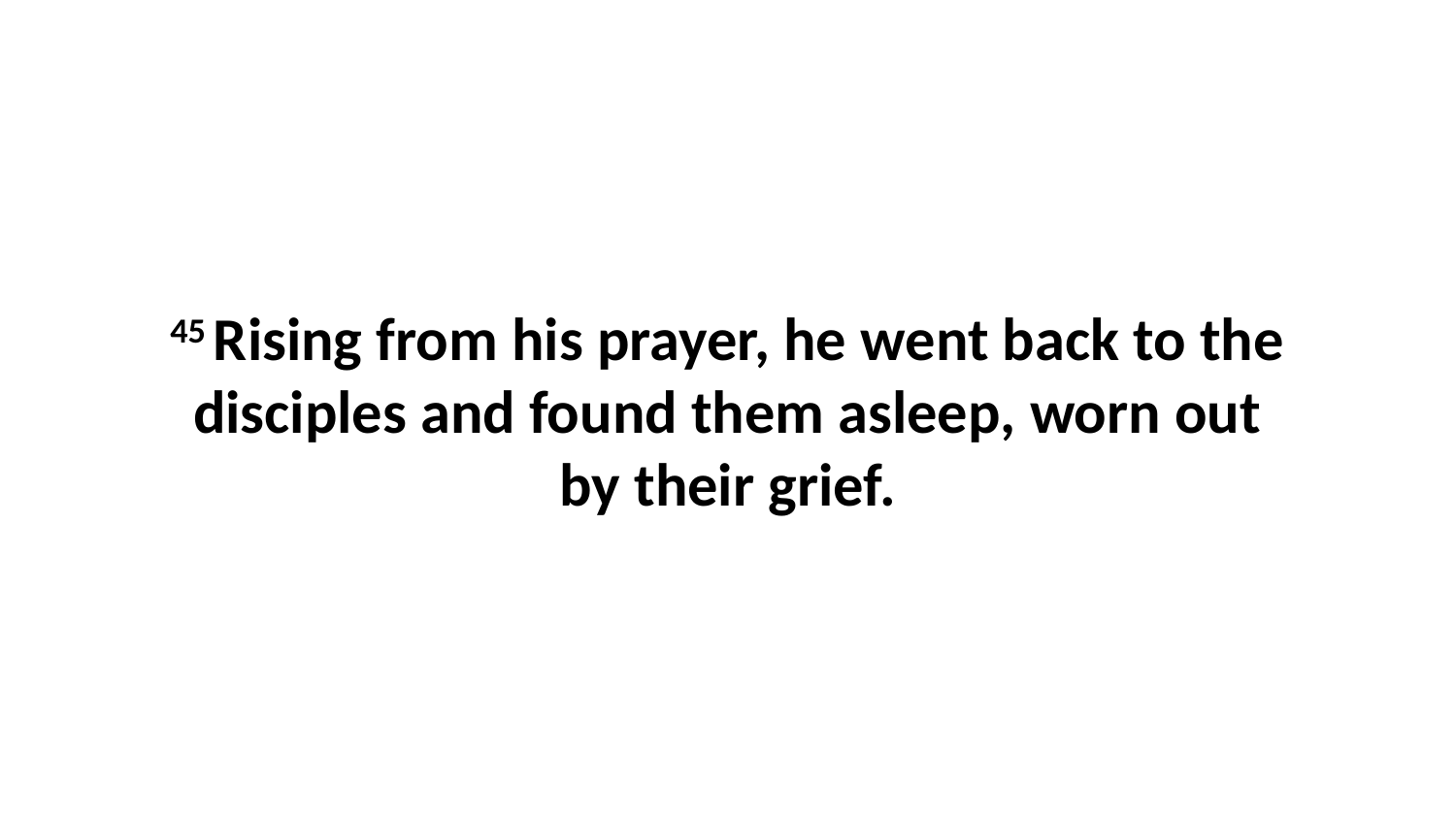

45 Rising from his prayer, he went back to the disciples and found them asleep, worn out by their grief.